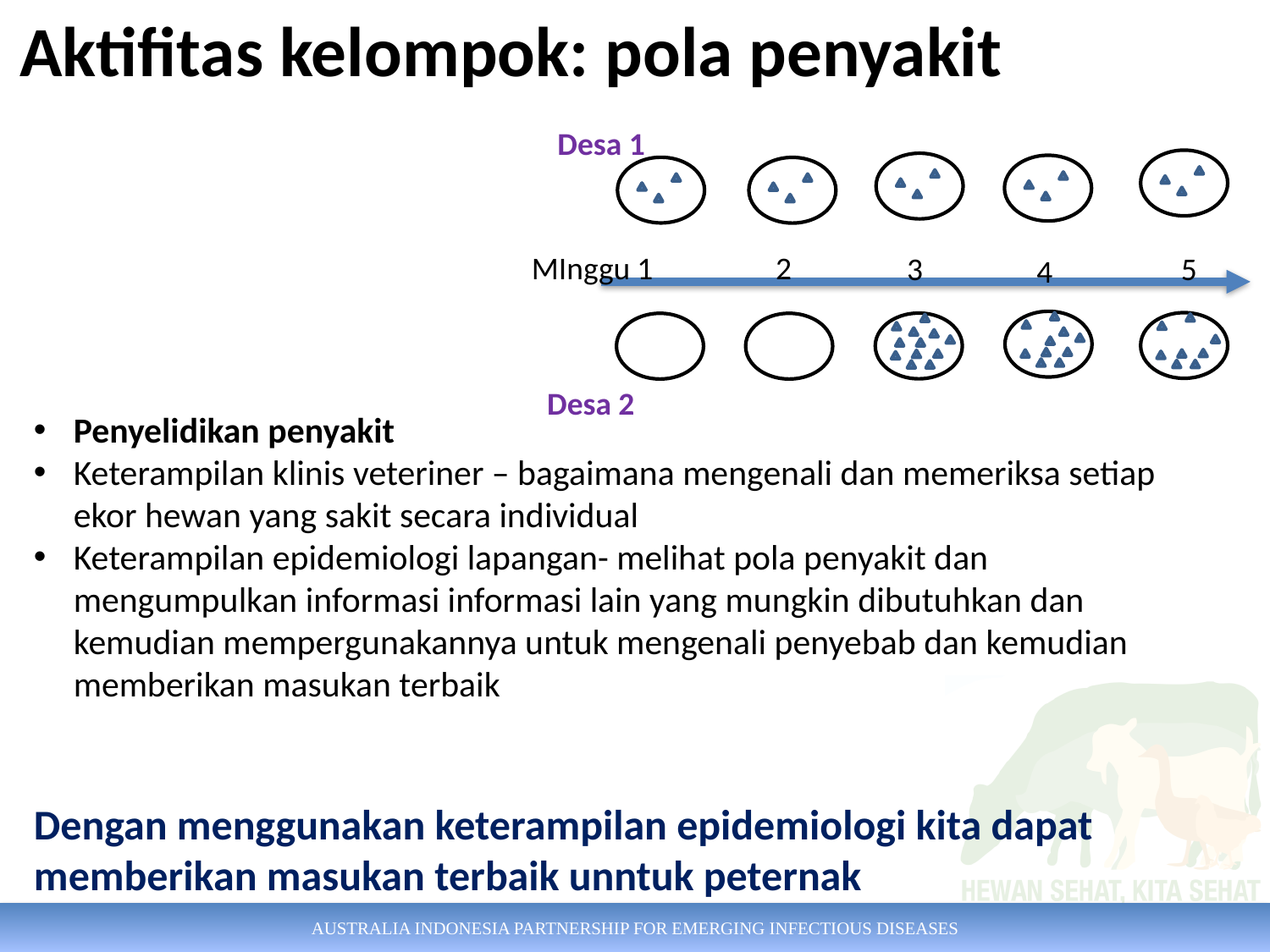

# Aktifitas kelompok: pola penyakit
Desa 1

2
1
MInggu
3
5
4

Desa 2
Penyelidikan penyakit
Keterampilan klinis veteriner – bagaimana mengenali dan memeriksa setiap ekor hewan yang sakit secara individual
Keterampilan epidemiologi lapangan- melihat pola penyakit dan mengumpulkan informasi informasi lain yang mungkin dibutuhkan dan kemudian mempergunakannya untuk mengenali penyebab dan kemudian memberikan masukan terbaik

Dengan menggunakan keterampilan epidemiologi kita dapat memberikan masukan terbaik unntuk peternak